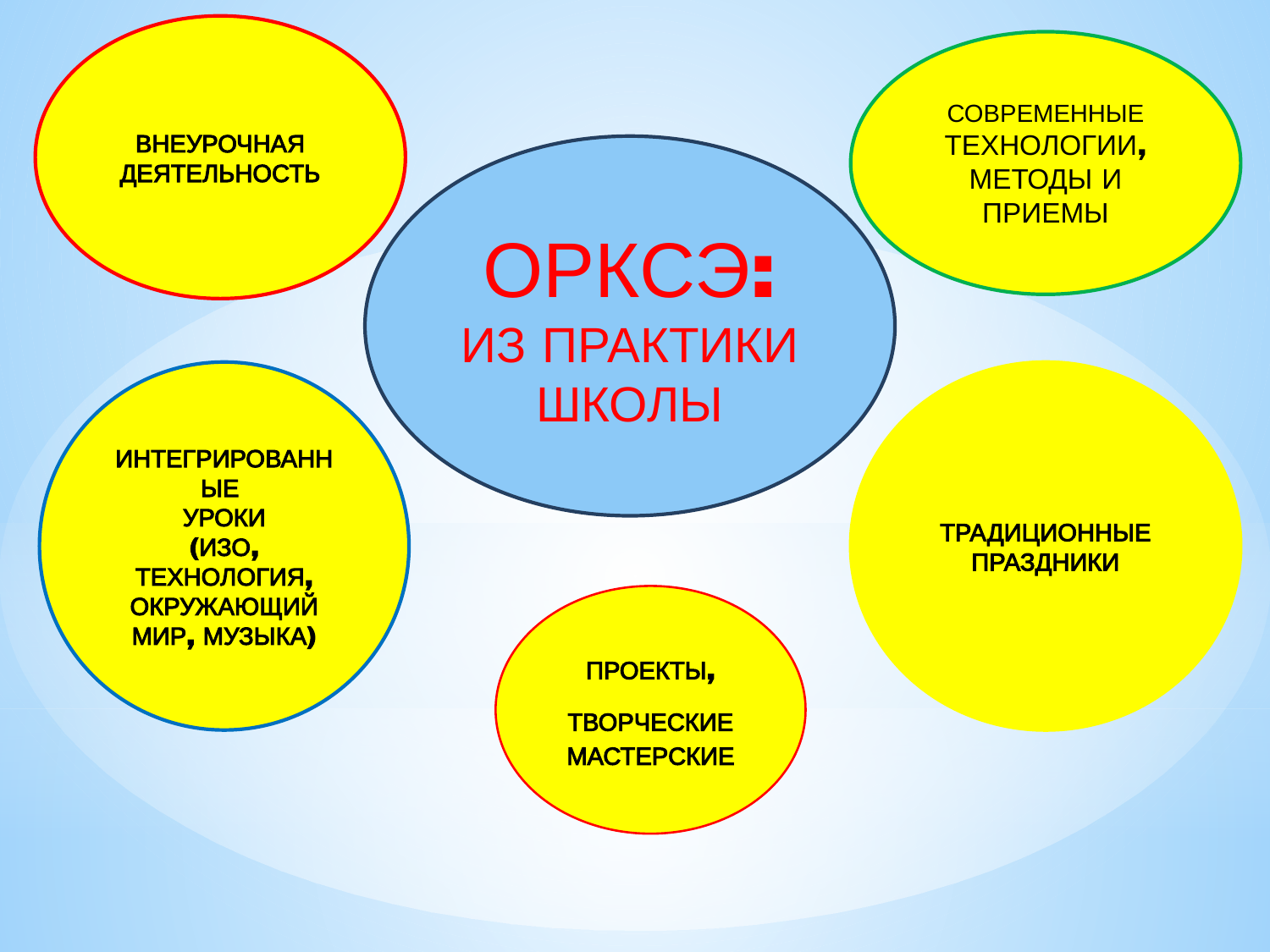

ВНЕУРОЧНАЯ ДЕЯТЕЛЬНОСТЬ

СОВРЕМЕННЫЕ ТЕХНОЛОГИИ, МЕТОДЫ И ПРИЕМЫ
ОРКСЭ:
ИЗ ПРАКТИКИ ШКОЛЫ

ИНТЕГРИРОВАННЫЕ
УРОКИ
(ИЗО, ТЕХНОЛОГИЯ, ОКРУЖАЮЩИЙ МИР, МУЗЫКА)
ТРАДИЦИОННЫЕ ПРАЗДНИКИ
ПРОЕКТЫ,
ТВОРЧЕСКИЕ МАСТЕРСКИЕ